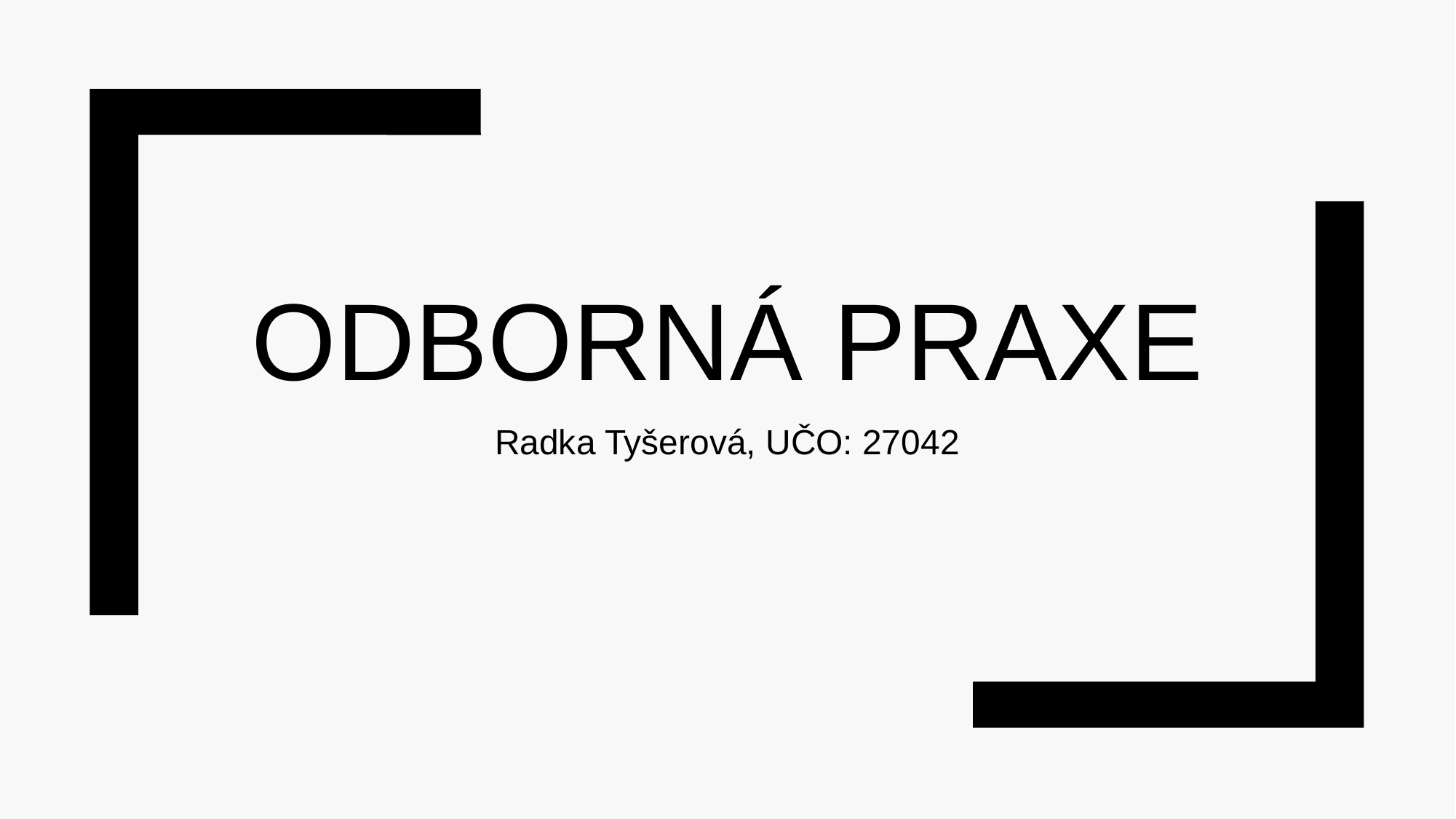

# ODBORNÁ PRAXE
Radka Tyšerová, UČO: 27042